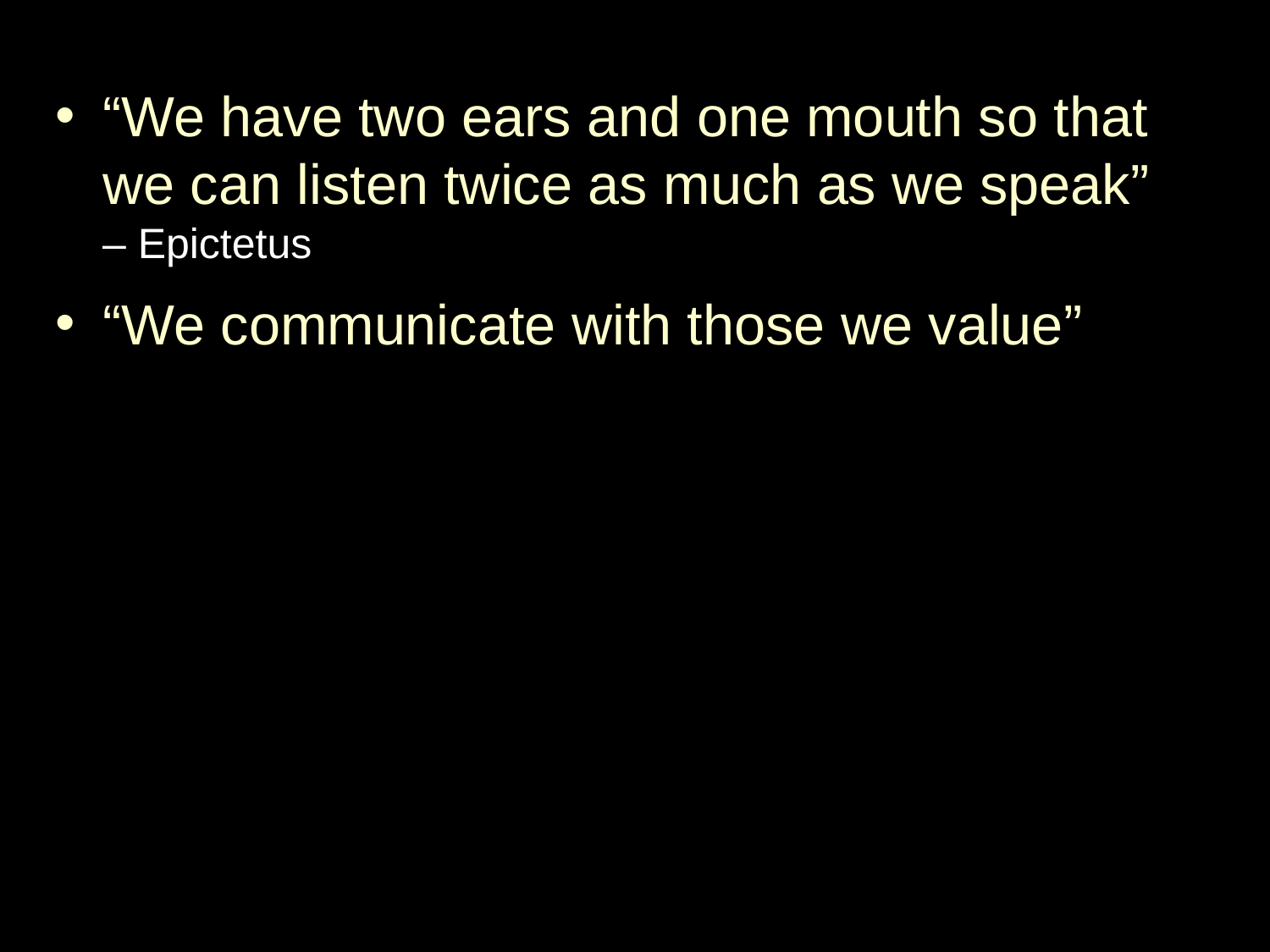

“We have two ears and one mouth so that we can listen twice as much as we speak”
– Epictetus
“We communicate with those we value”